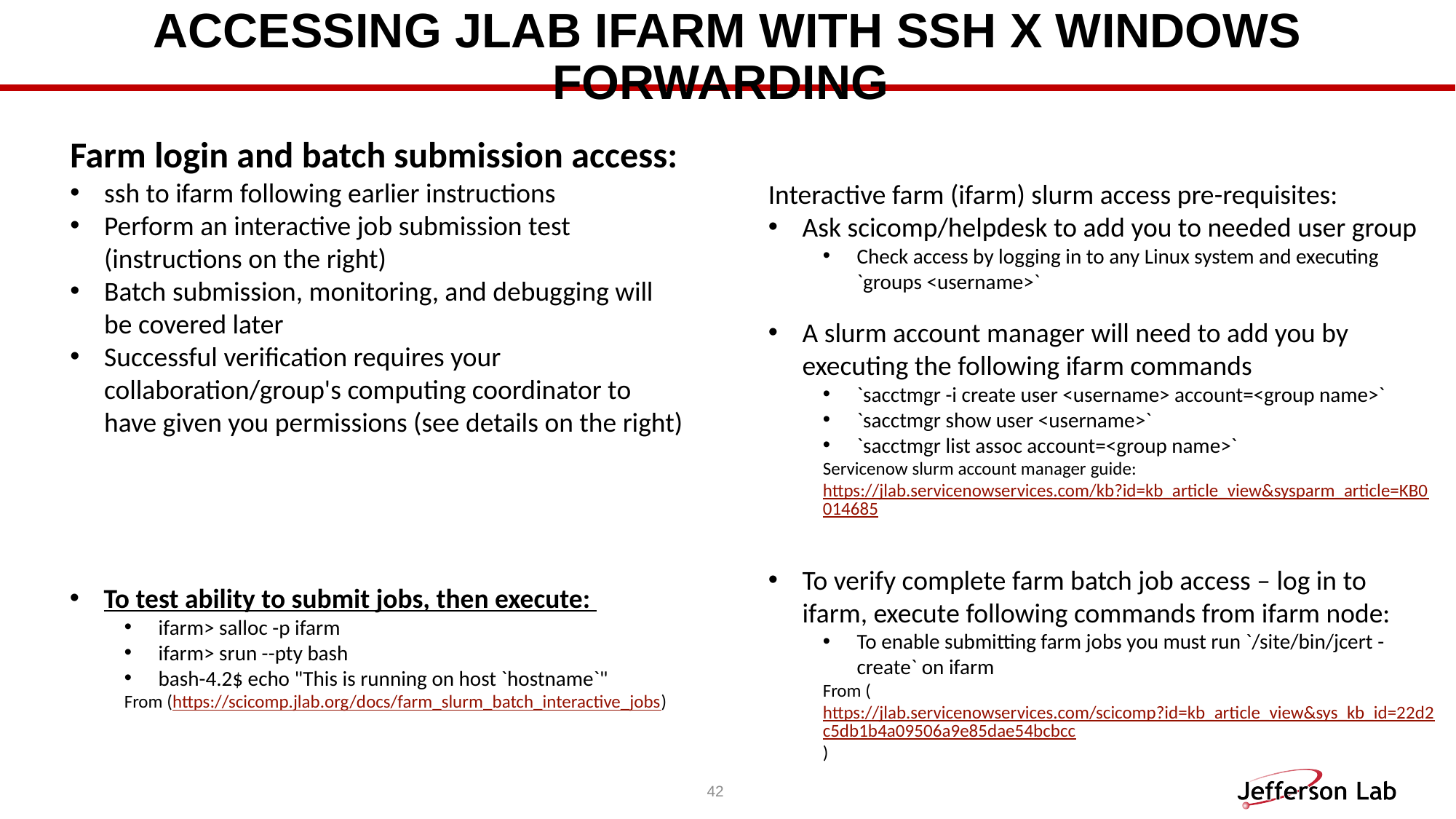

# Accessing JLab ifarm with SSH X windows forwarding
Farm login and batch submission access:
ssh to ifarm following earlier instructions
Perform an interactive job submission test (instructions on the right)
Batch submission, monitoring, and debugging will be covered later
Successful verification requires your collaboration/group's computing coordinator to have given you permissions (see details on the right)
Interactive farm (ifarm) slurm access pre-requisites:​
Ask scicomp/helpdesk to add you to needed user group
Check access by logging in to any Linux system and executing `groups <username>`
A slurm account manager will need to add you by executing the following ifarm commands
`sacctmgr -i create user <username> account=<group name>`
`sacctmgr show user <username>`
`sacctmgr list assoc account=<group name>`
Servicenow slurm account manager guide: https://jlab.servicenowservices.com/kb?id=kb_article_view&sysparm_article=KB0014685

To verify complete farm batch job access – log in to ifarm, execute following commands from ifarm node:
To enable submitting farm jobs you must run `/site/bin/jcert -create` on ifarm
From (https://jlab.servicenowservices.com/scicomp?id=kb_article_view&sys_kb_id=22d2c5db1b4a09506a9e85dae54bcbcc)

To test ability to submit jobs, then execute:
ifarm> salloc -p ifarm
ifarm> srun --pty bash
bash-4.2$ echo "This is running on host `hostname`"
From (https://scicomp.jlab.org/docs/farm_slurm_batch_interactive_jobs)
42